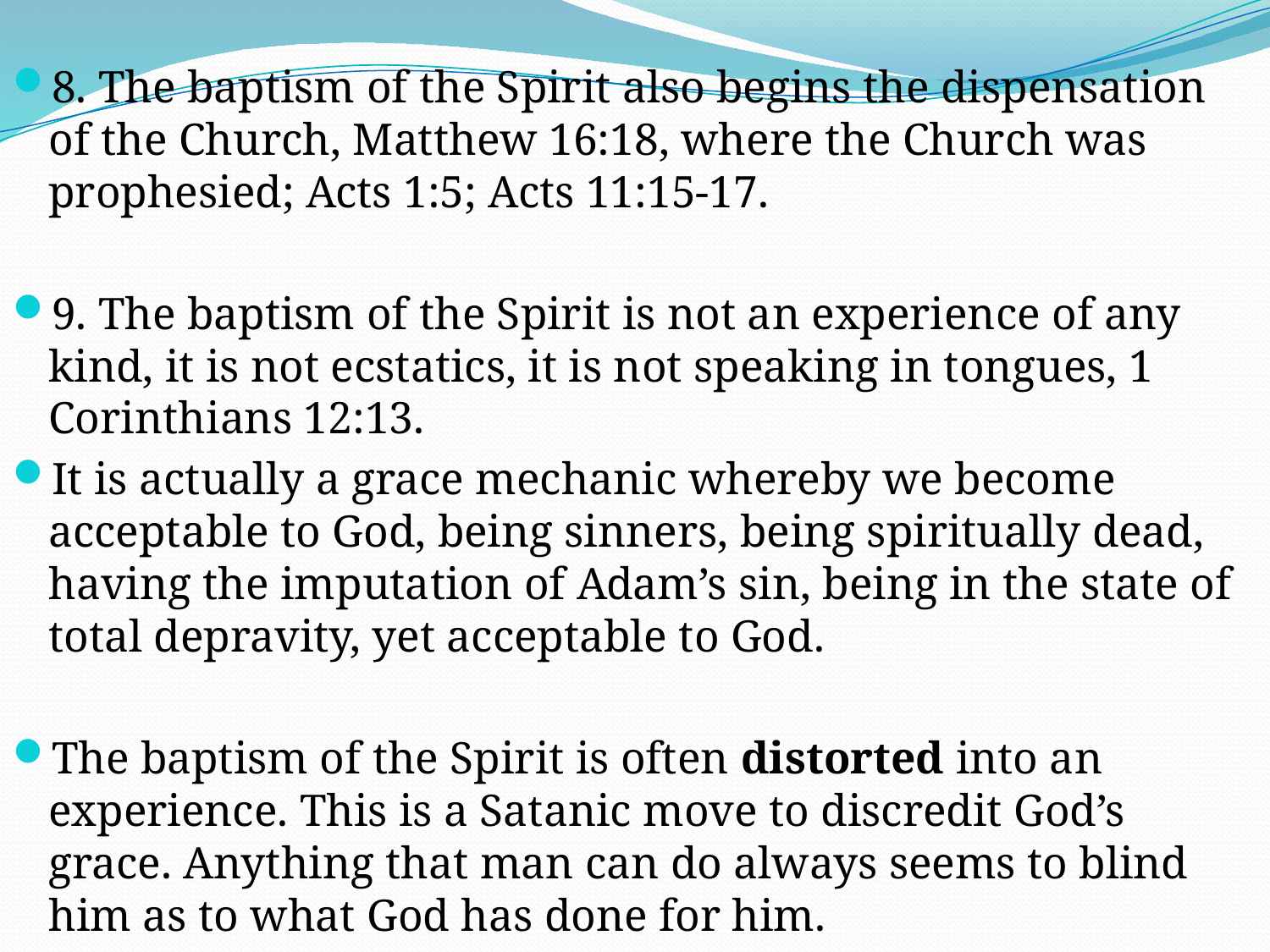

8. The baptism of the Spirit also begins the dispensation of the Church, Matthew 16:18, where the Church was prophesied; Acts 1:5; Acts 11:15-17.

9. The baptism of the Spirit is not an experience of any kind, it is not ecstatics, it is not speaking in tongues, 1 Corinthians 12:13.
It is actually a grace mechanic whereby we become acceptable to God, being sinners, being spiritually dead, having the imputation of Adam’s sin, being in the state of total depravity, yet acceptable to God.

The baptism of the Spirit is often distorted into an experience. This is a Satanic move to discredit God’s grace. Anything that man can do always seems to blind him as to what God has done for him.